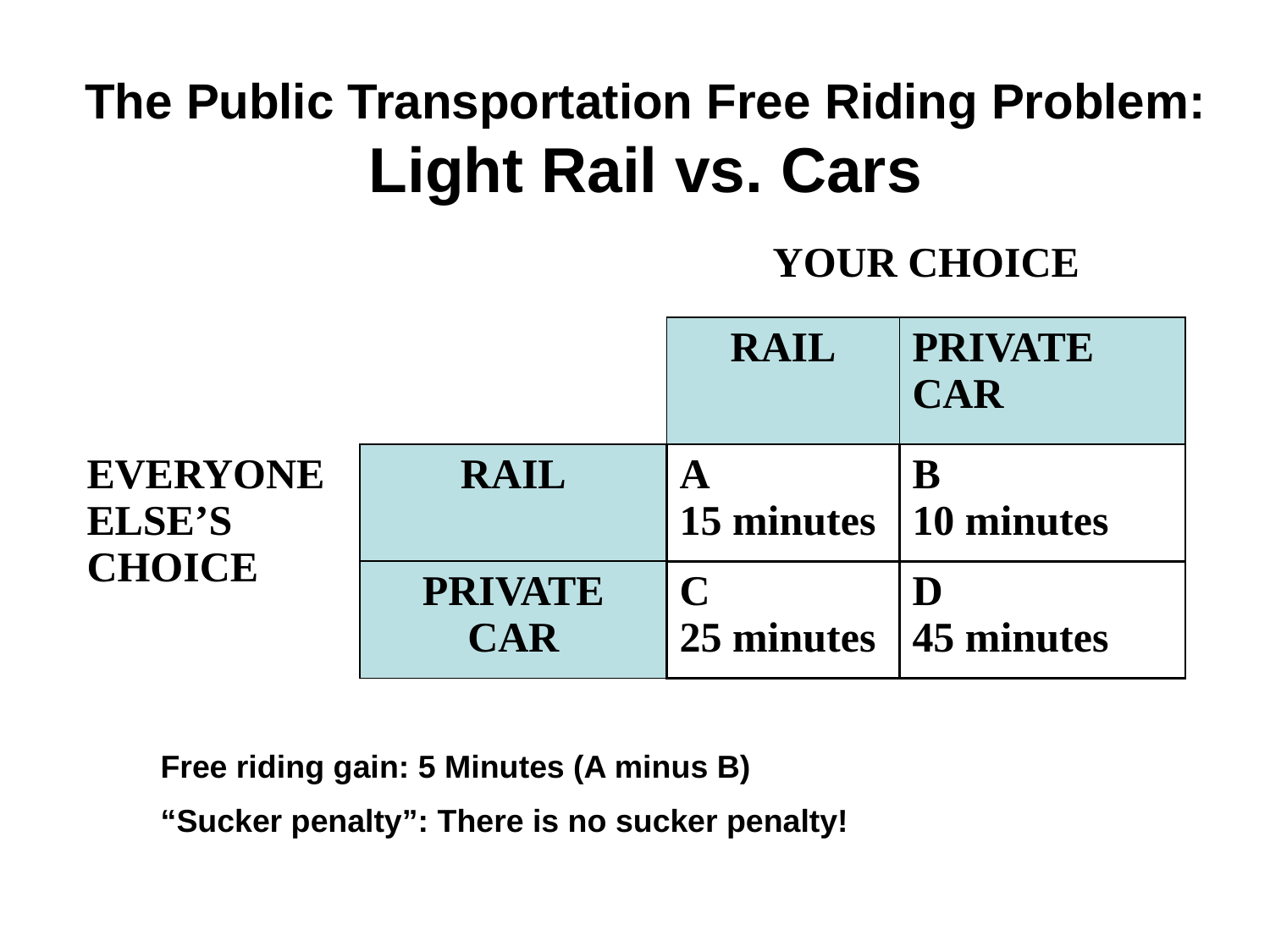

The Public Transportation Free Riding Problem: Light Rail vs. Cars
|  |  | YOUR CHOICE |  |
| --- | --- | --- | --- |
|  |  | RAIL | PRIVATE CAR |
| EVERYONE ELSE’S CHOICE | RAIL | A 15 minutes | B 10 minutes |
|  | PRIVATE CAR | C 25 minutes | D 45 minutes |
Free riding gain: 5 Minutes (A minus B)
“Sucker penalty”: There is no sucker penalty!